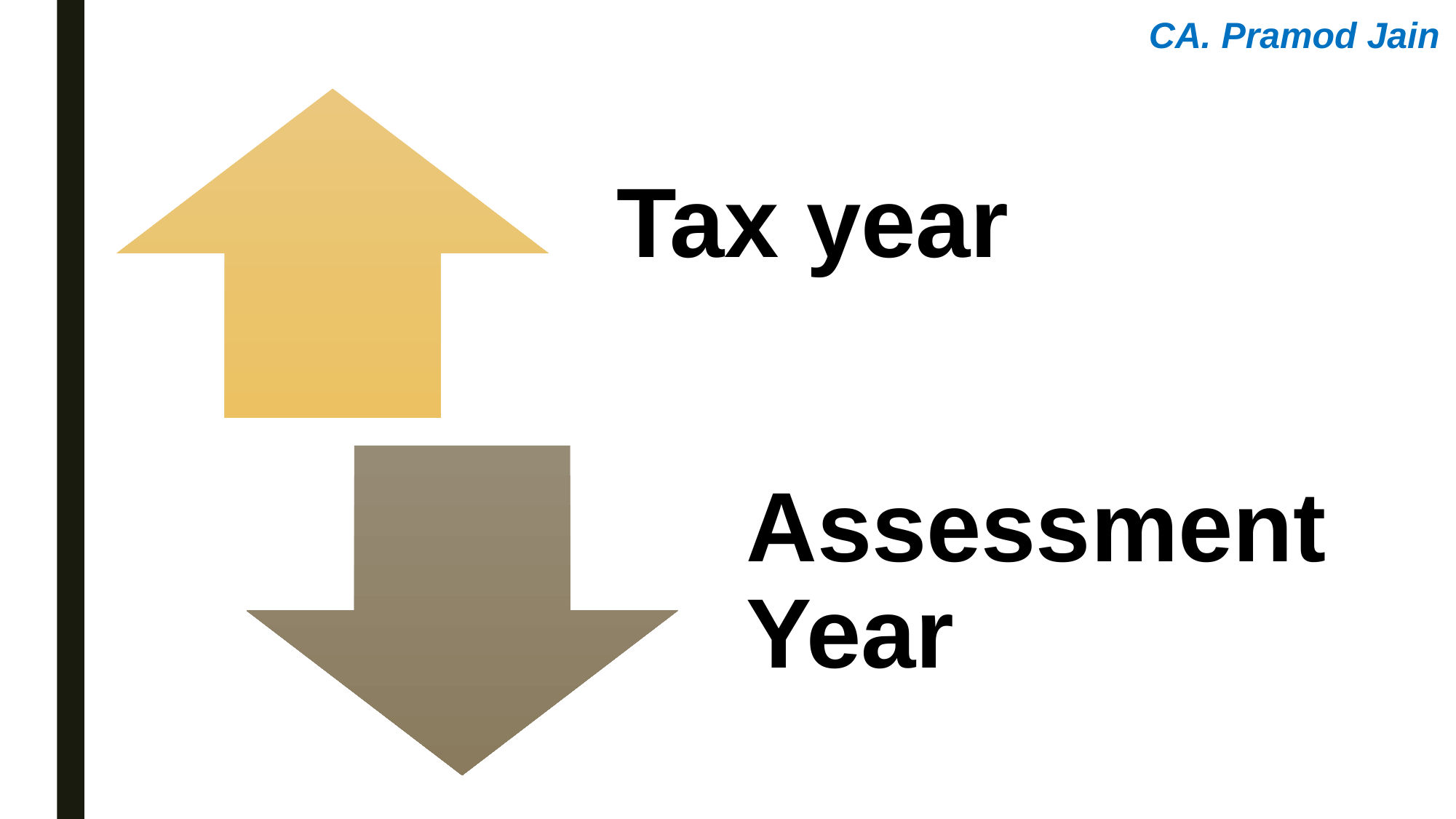

CA. Pramod Jain
Tax year
Assessment Year